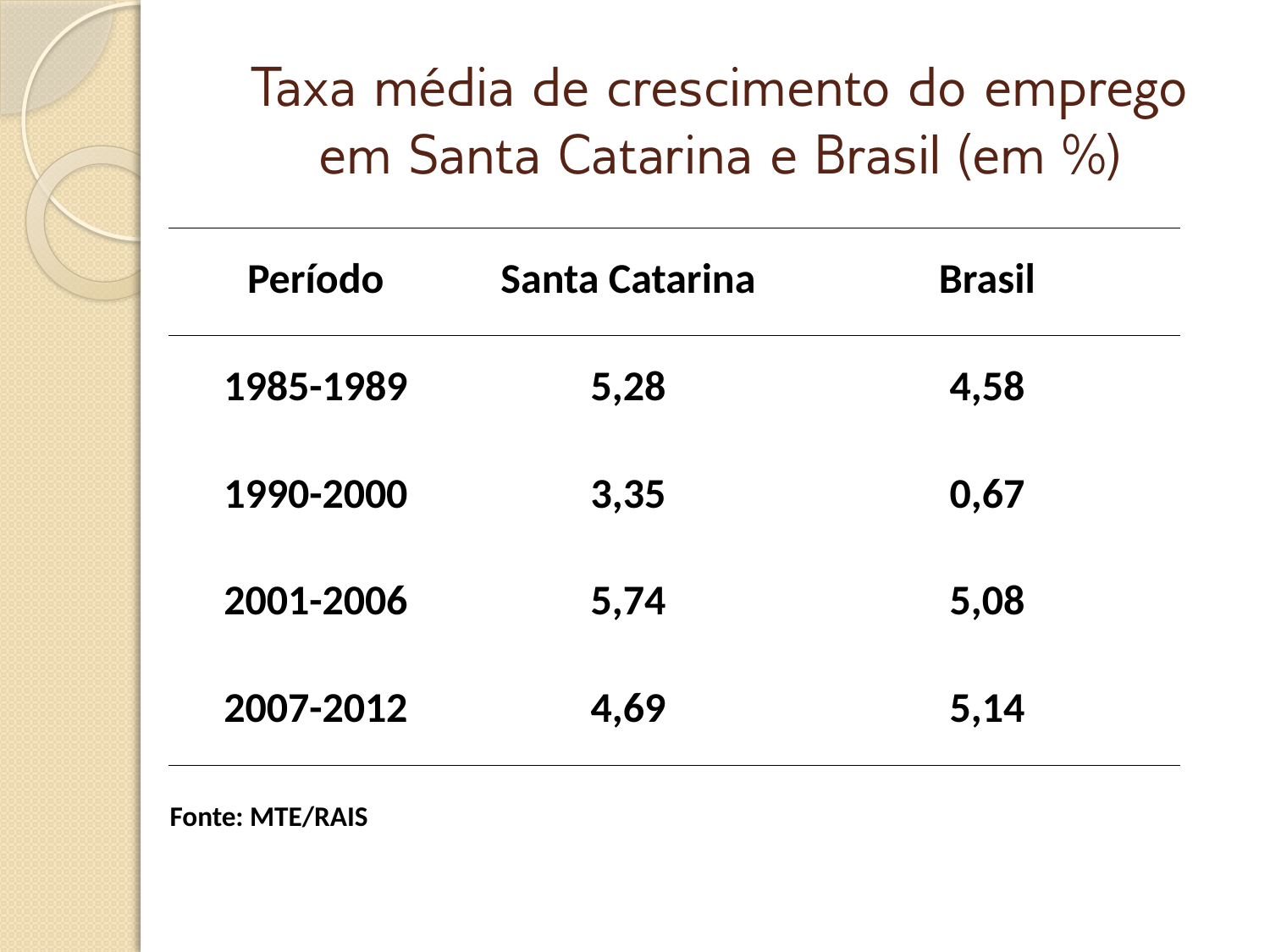

# Taxa média de crescimento do emprego em Santa Catarina e Brasil (em %)
| Período | Santa Catarina | Brasil |
| --- | --- | --- |
| 1985-1989 | 5,28 | 4,58 |
| 1990-2000 | 3,35 | 0,67 |
| 2001-2006 | 5,74 | 5,08 |
| 2007-2012 | 4,69 | 5,14 |
| Fonte: MTE/RAIS |  |  |